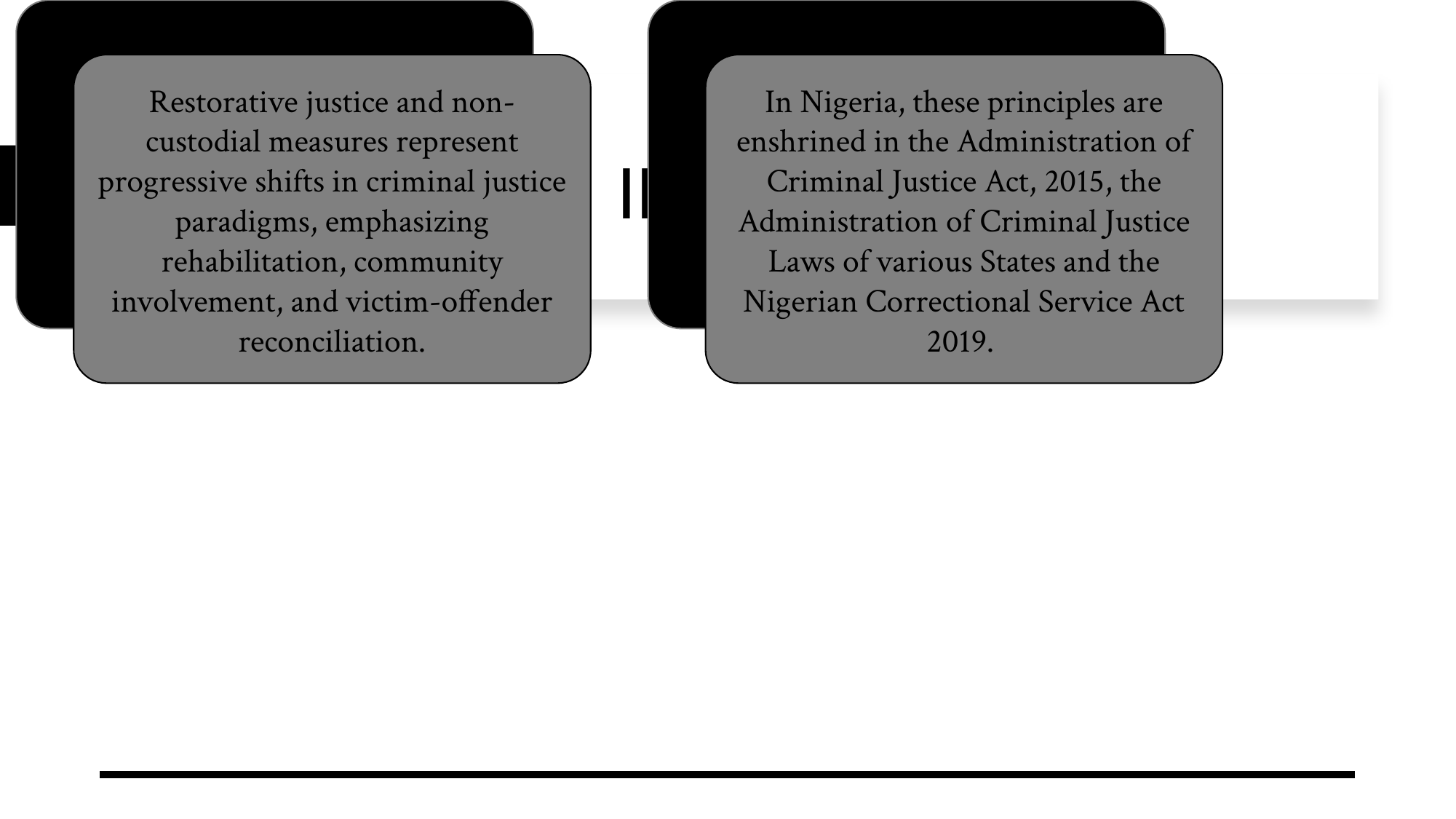

# INTRODUCTION

Restorative justice and non-custodial measures represent progressive shifts in criminal justice paradigms, emphasizing rehabilitation, community involvement, and victim-offender reconciliation.
In Nigeria, these principles are enshrined in the Administration of Criminal Justice Act, 2015, the Administration of Criminal Justice Laws of various States and the Nigerian Correctional Service Act 2019.